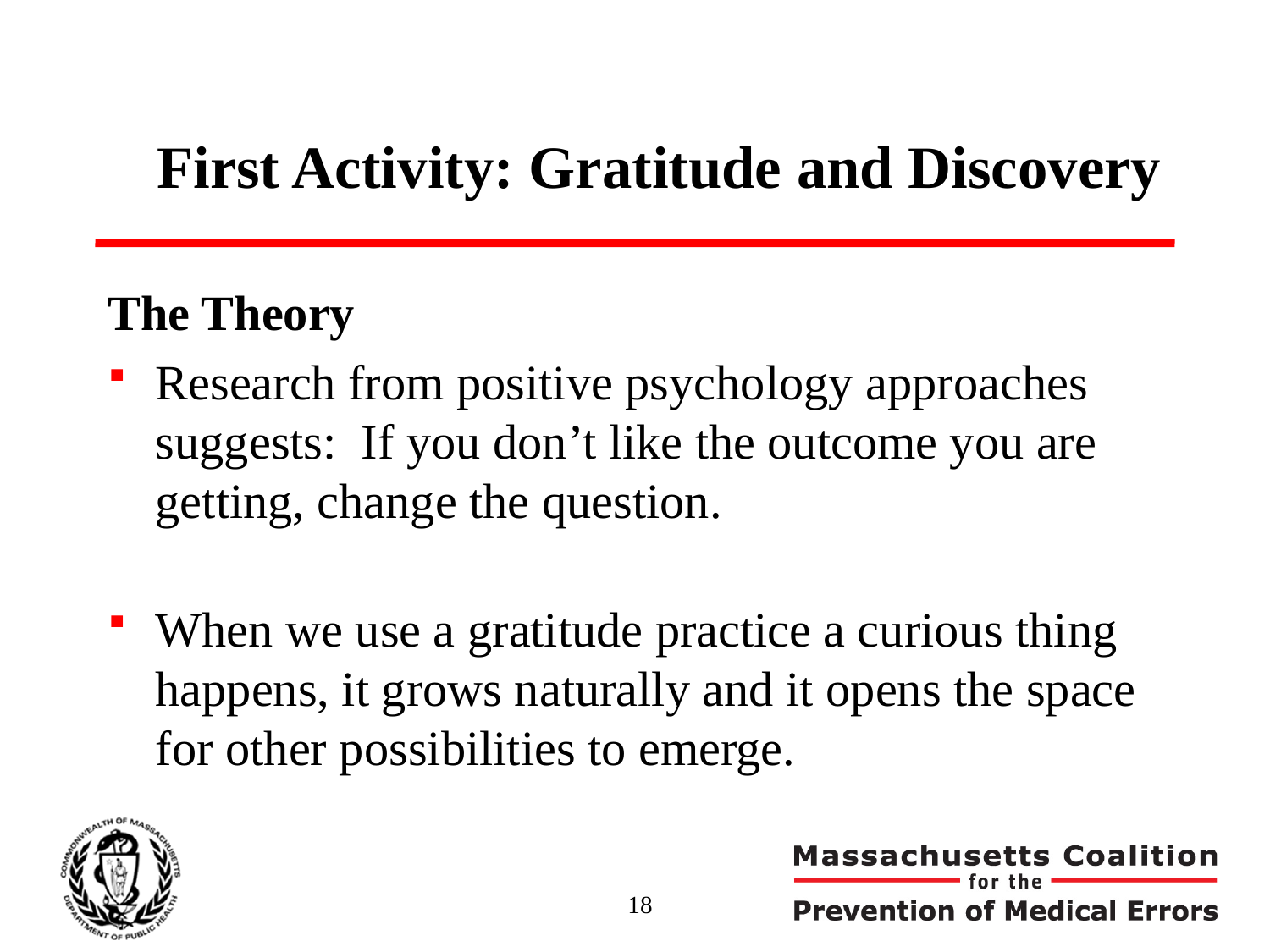

# First Activity: Gratitude and Discovery
The Theory
Research from positive psychology approaches suggests:  If you don’t like the outcome you are getting, change the question.

When we use a gratitude practice a curious thing happens, it grows naturally and it opens the space for other possibilities to emerge.

18